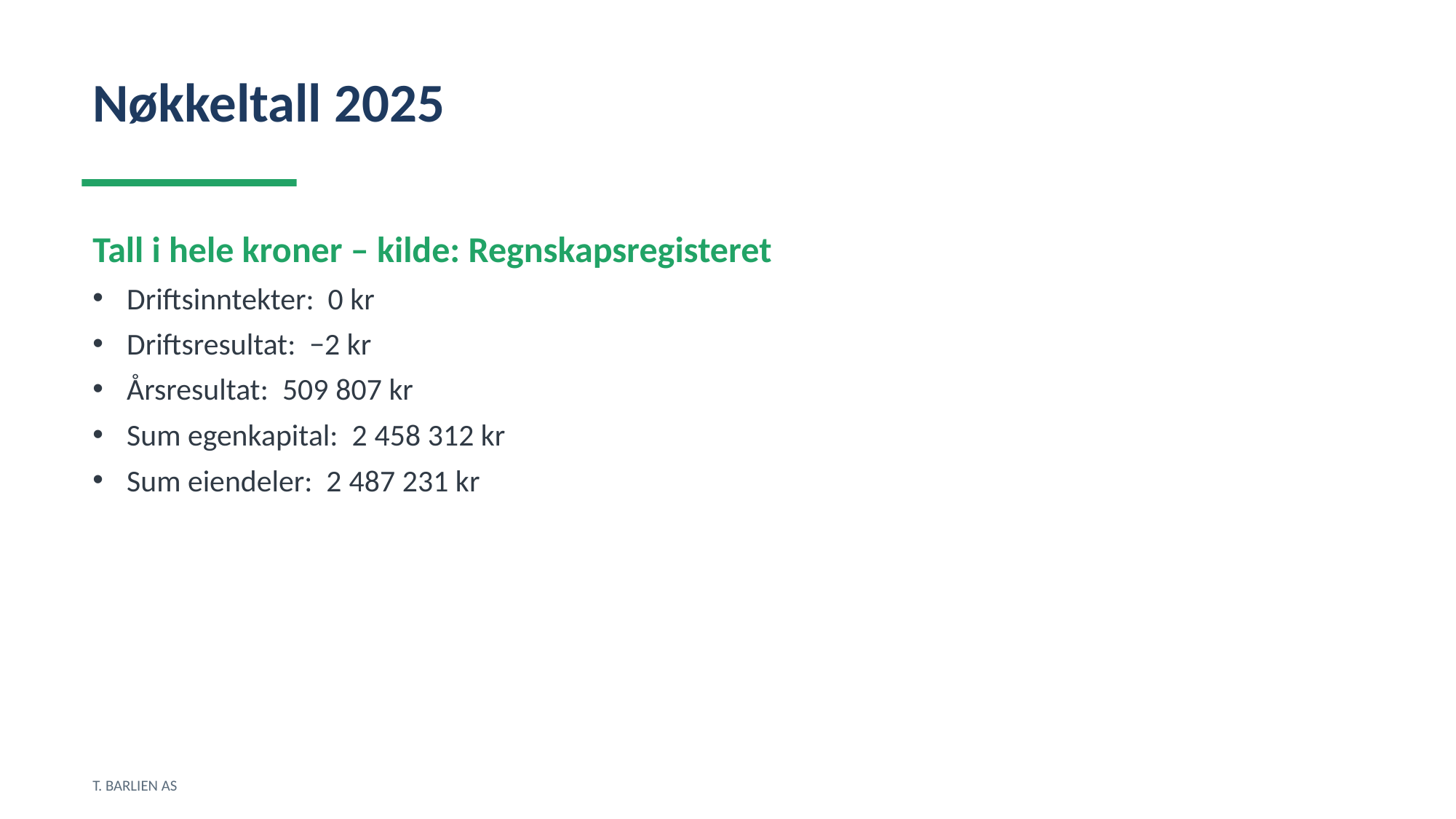

Nøkkeltall 2025

Tall i hele kroner – kilde: Regnskapsregisteret
Driftsinntekter:  0 kr
Driftsresultat:  −2 kr
Årsresultat:  509 807 kr
Sum egenkapital:  2 458 312 kr
Sum eiendeler:  2 487 231 kr
T. BARLIEN AS